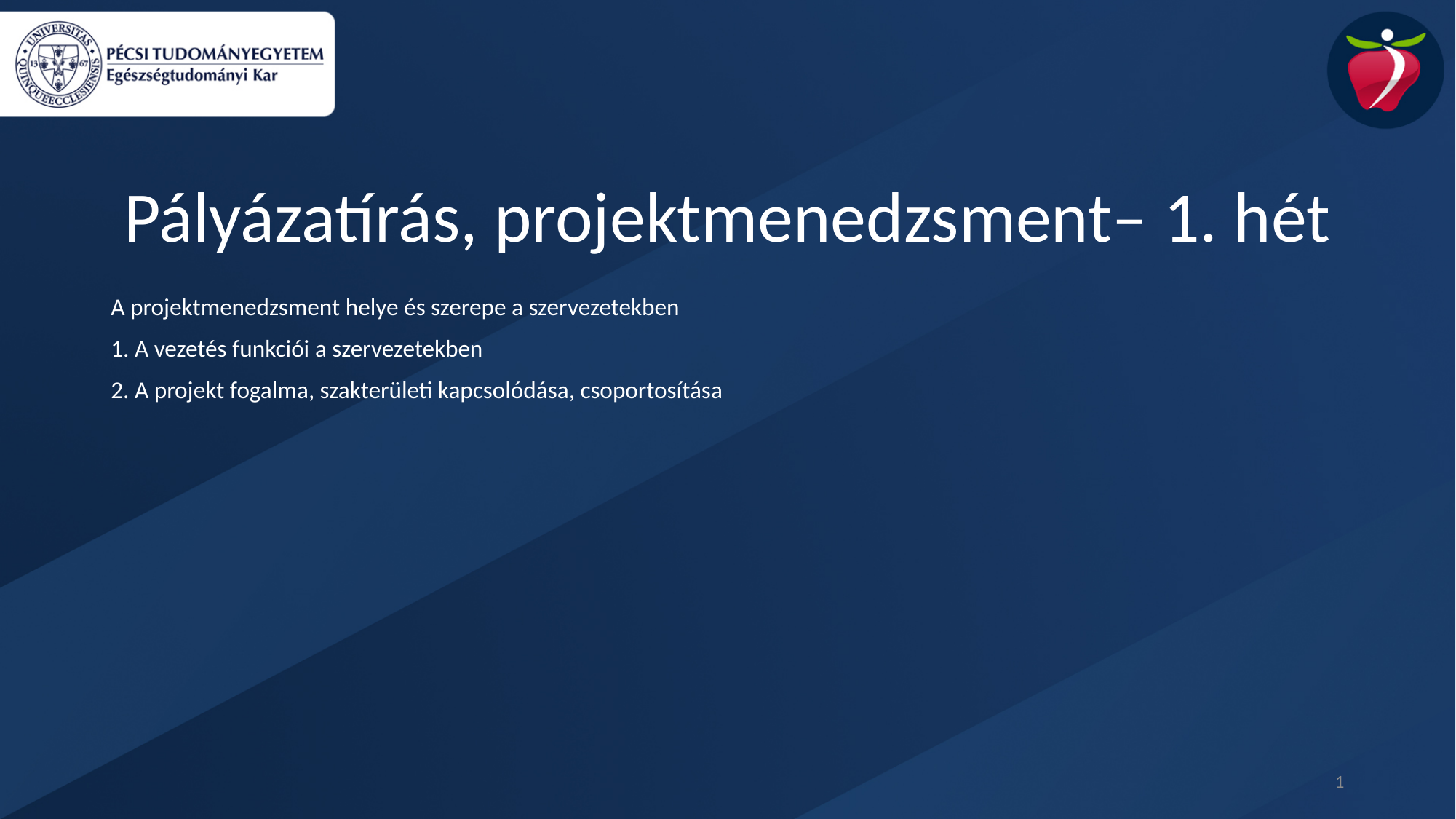

Pályázatírás, projektmenedzsment– 1. hét
A projektmenedzsment helye és szerepe a szervezetekben
1. A vezetés funkciói a szervezetekben
2. A projekt fogalma, szakterületi kapcsolódása, csoportosítása
1